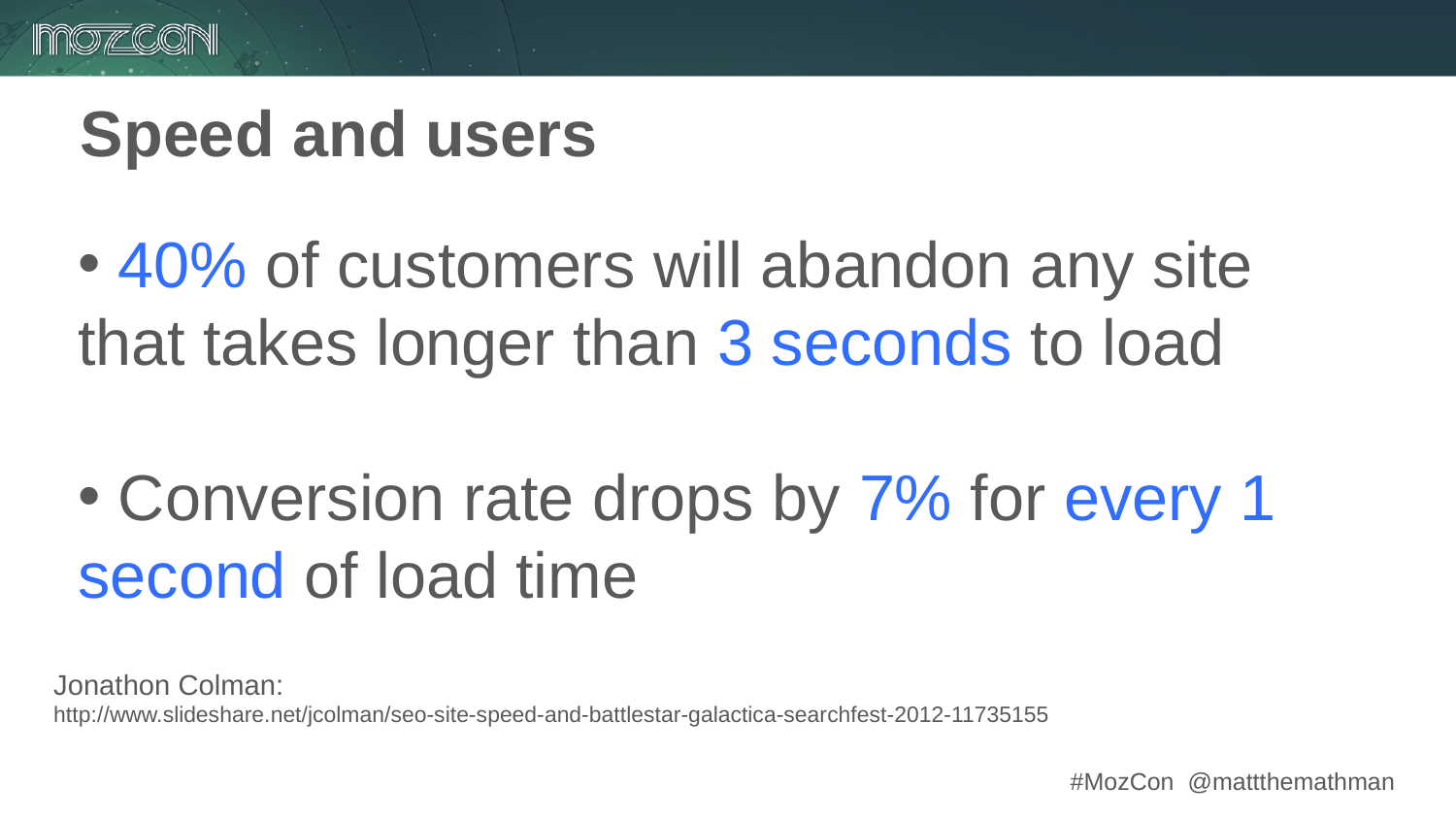

Speed and users
 40% of customers will abandon any site that takes longer than 3 seconds to load

 Conversion rate drops by 7% for every 1 second of load time
Jonathon Colman:
http://www.slideshare.net/jcolman/seo-site-speed-and-battlestar-galactica-searchfest-2012-11735155
39